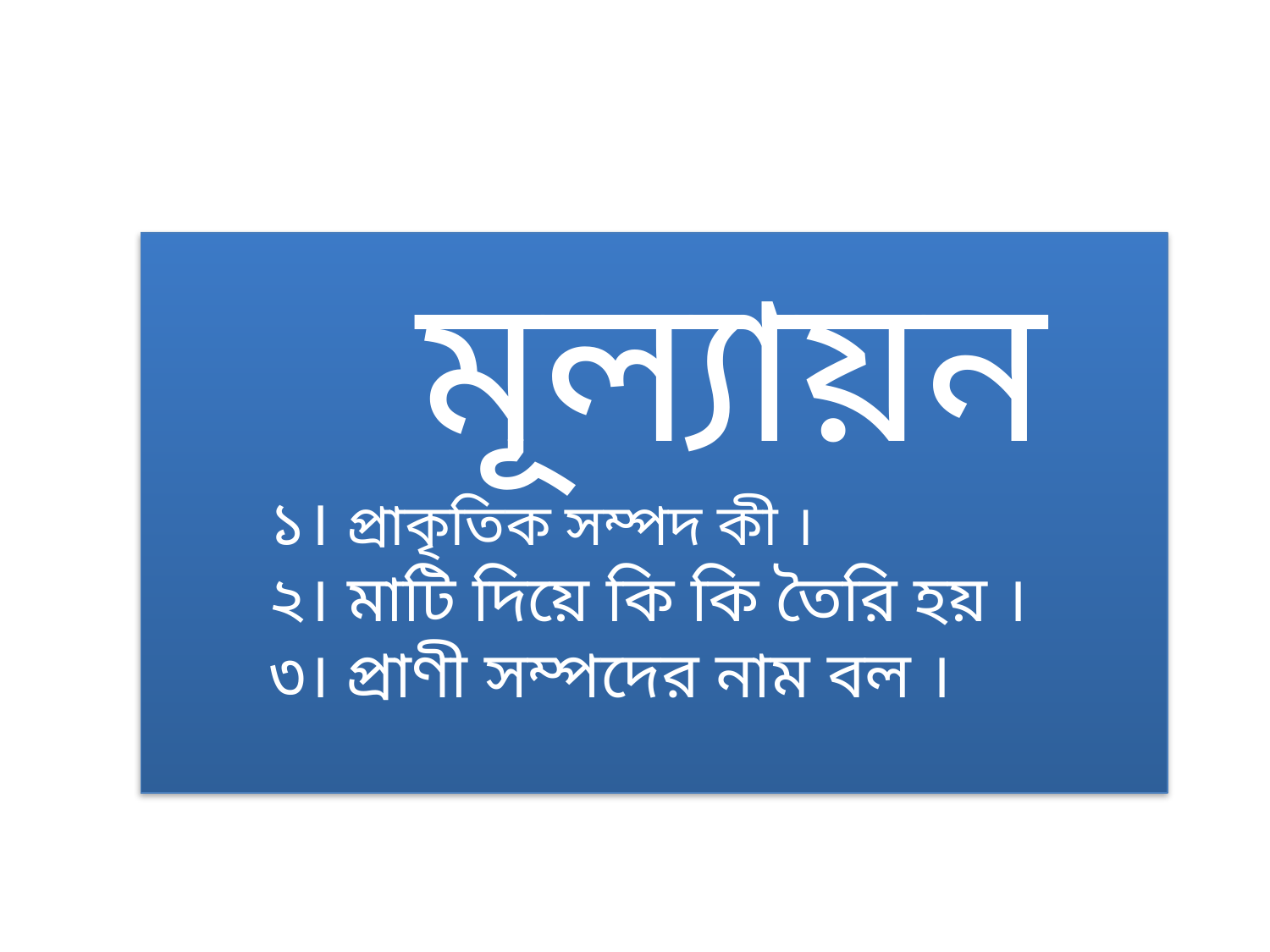

মূল্যায়ন
       ১। প্রাকৃতিক সম্পদ কী ।
       ২। মাটি দিয়ে কি কি তৈরি হয় ।
       ৩। প্রাণী সম্পদের নাম বল ।